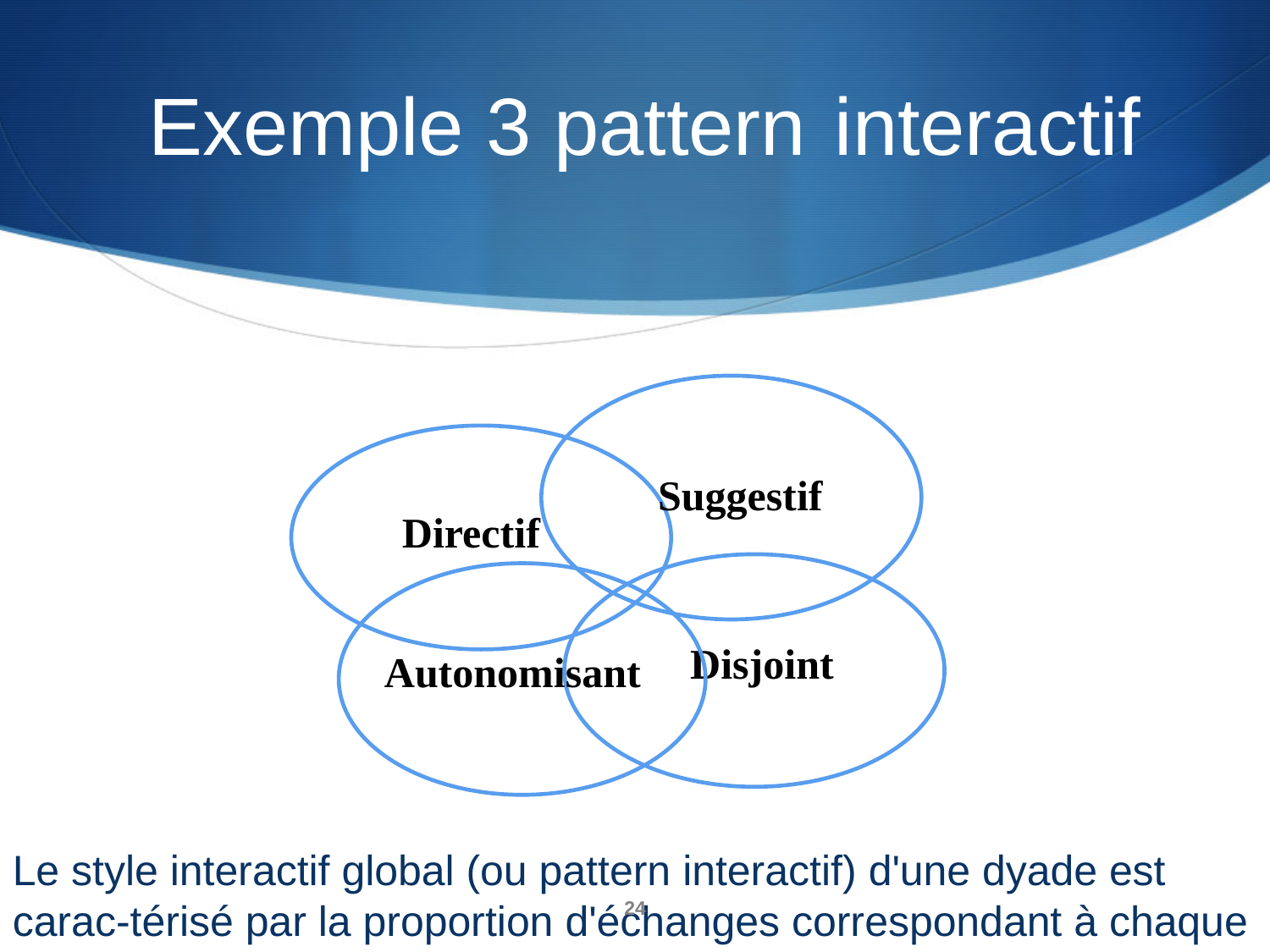

# Exemple 3 pattern interactif

Suggestif

Directif

  Disjoint

Autonomisant
Le style interactif global (ou pattern interactif) d'une dyade est carac-térisé par la proportion d'échanges correspondant à chaque style.
24